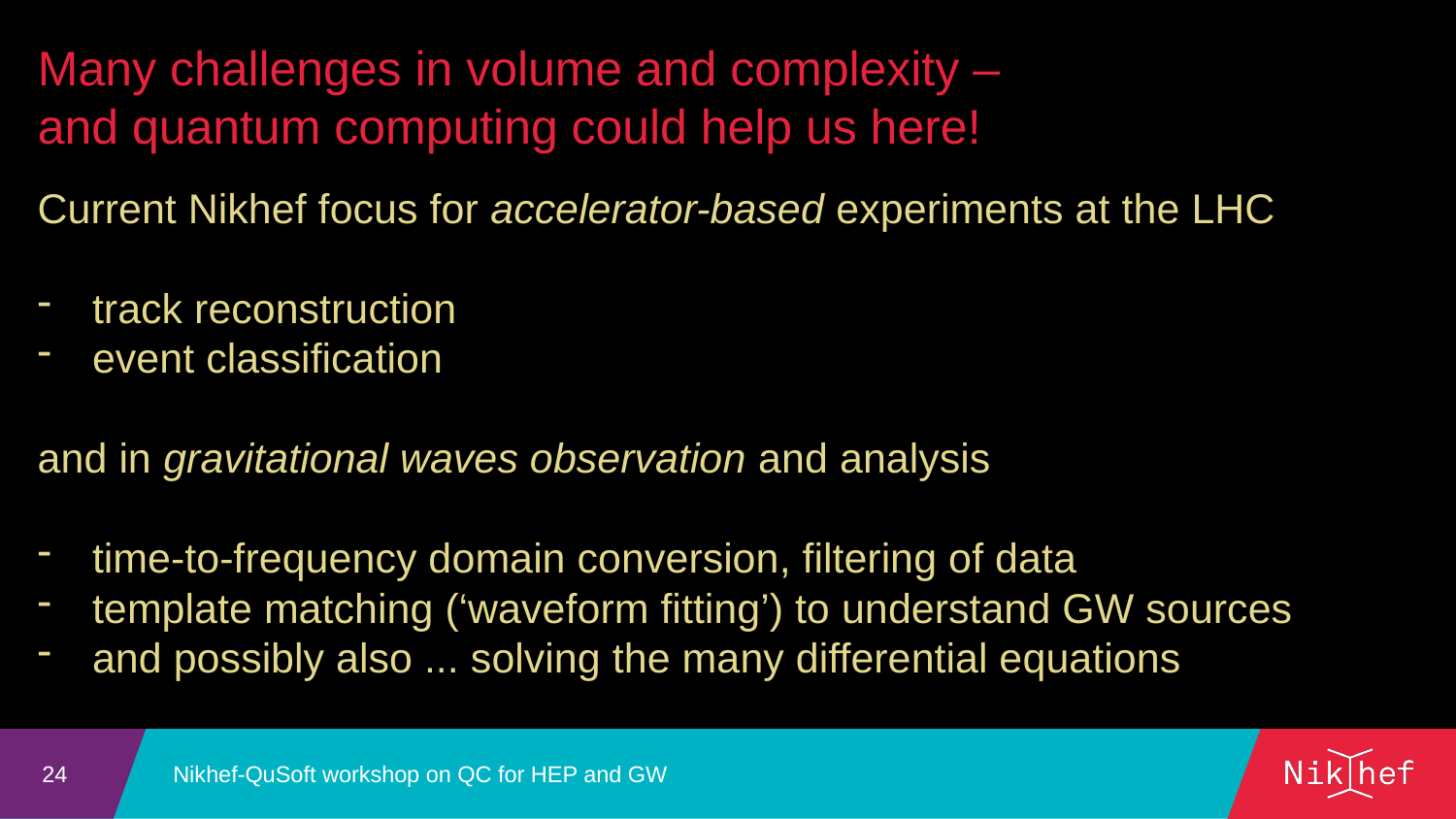

Many challenges in volume and complexity –
and quantum computing could help us here!
Current Nikhef focus for accelerator-based experiments at the LHC

track reconstruction
event classification

and in gravitational waves observation and analysis

time-to-frequency domain conversion, filtering of data
template matching (‘waveform fitting’) to understand GW sources
and possibly also ... solving the many differential equations
Nikhef-QuSoft workshop on QC for HEP and GW
24